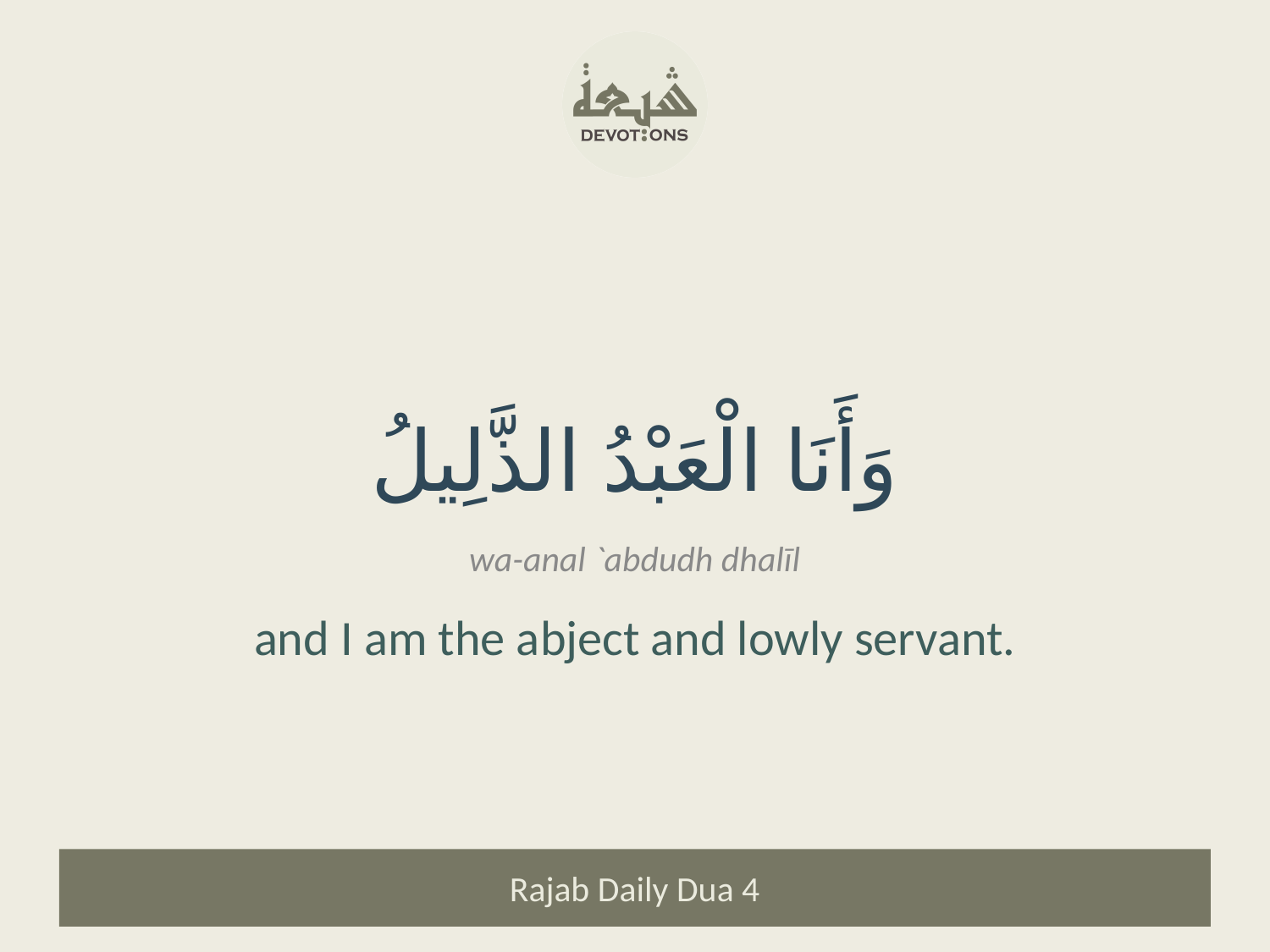

وَأَنَا الْعَبْدُ الذَّلِيلُ
wa-anal `abdudh dhalīl
and I am the abject and lowly servant.
Rajab Daily Dua 4